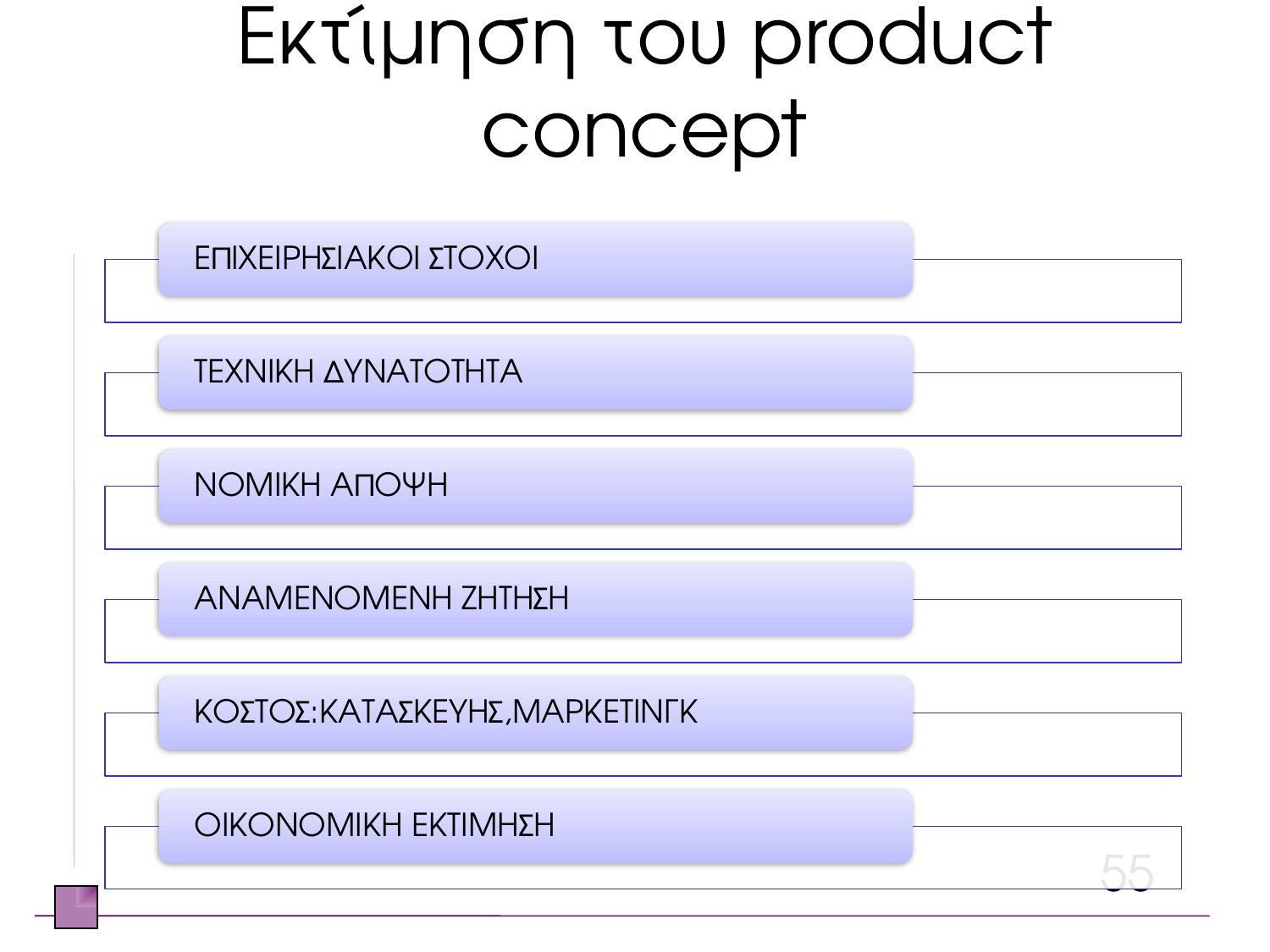

# Εκτίμηση του product concept
ΕΠΙΧΕΙΡΗΣΙΑΚΟΙ ΣΤΟΧΟΙ
ΤΕΧΝΙΚΗ ΔΥΝΑΤΟΤΗΤΑ
ΝΟΜΙΚΗ ΑΠΟΨΗ
ΑΝΑΜΕΝΟΜΕΝΗ ΖΗΤΗΣΗ
ΚΟΣΤΟΣ:ΚΑΤΑΣΚΕΥΗΣ,ΜΑΡΚΕΤΙΝΓΚ
ΟΙΚΟΝΟΜΙΚΗ ΕΚΤΙΜΗΣΗ

55